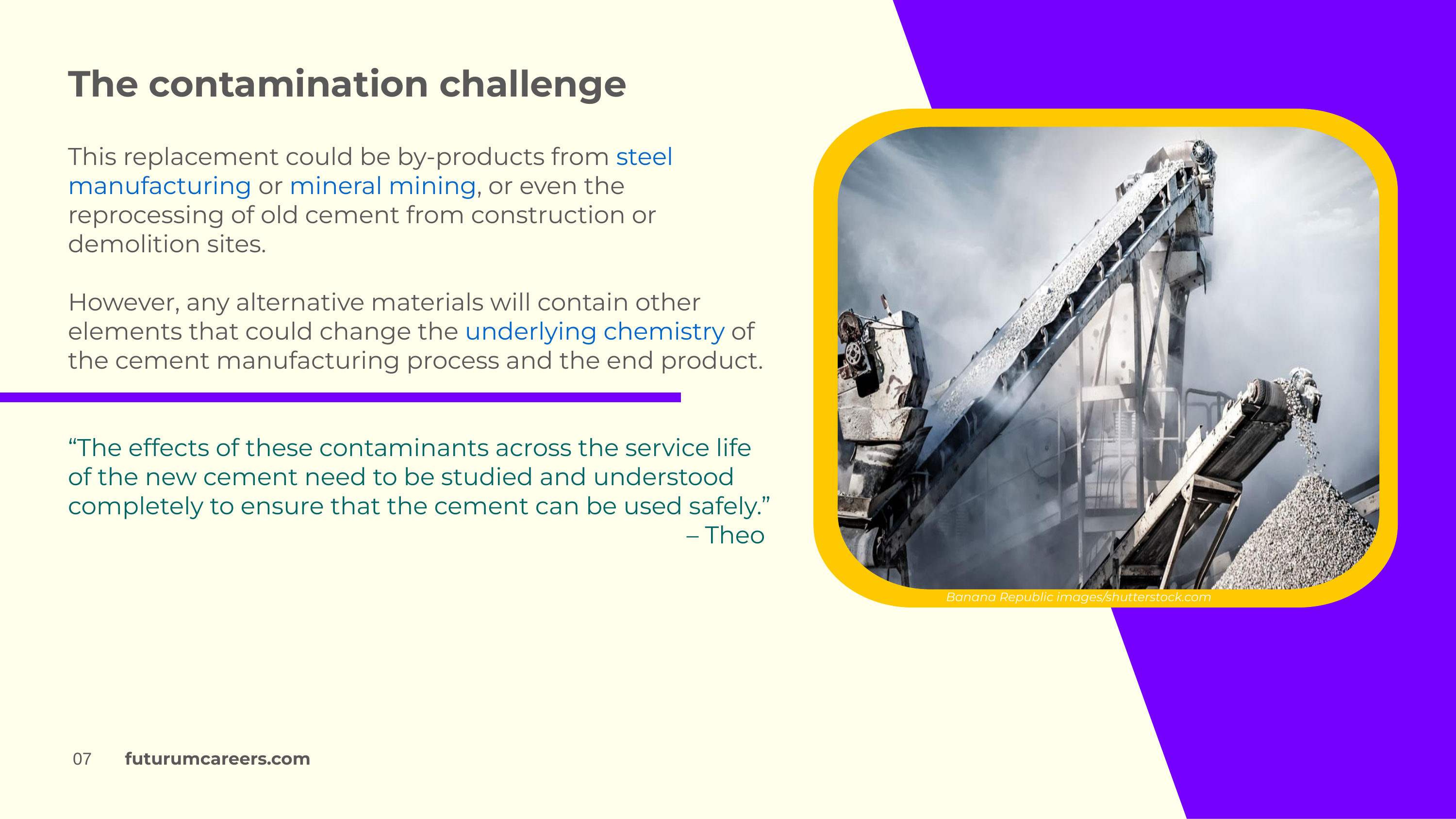

The contamination challenge

This replacement could be by-products from steel manufacturing or mineral mining, or even the reprocessing of old cement from construction or demolition sites.

However, any alternative materials will contain other elements that could change the underlying chemistry of the cement manufacturing process and the end product.

“The effects of these contaminants across the service life of the new cement need to be studied and understood completely to ensure that the cement can be used safely.”
– Theo

 Banana Republic images/shutterstock.com
07       futurumcareers.com